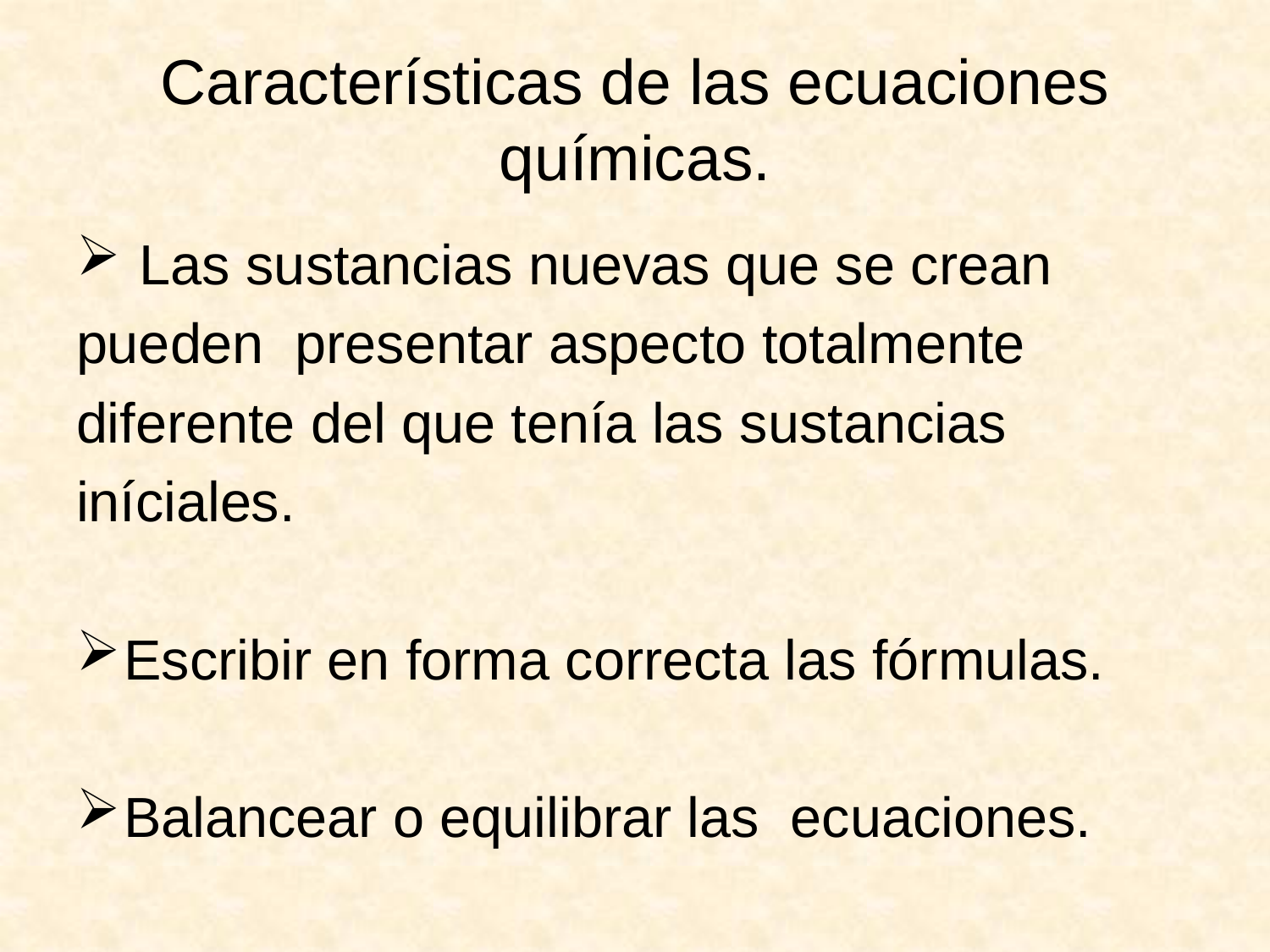

# Características de las ecuaciones químicas.
 Las sustancias nuevas que se crean
pueden  presentar aspecto totalmente
diferente del que tenía las sustancias
iníciales.

Escribir en forma correcta las fórmulas.

Balancear o equilibrar las  ecuaciones.